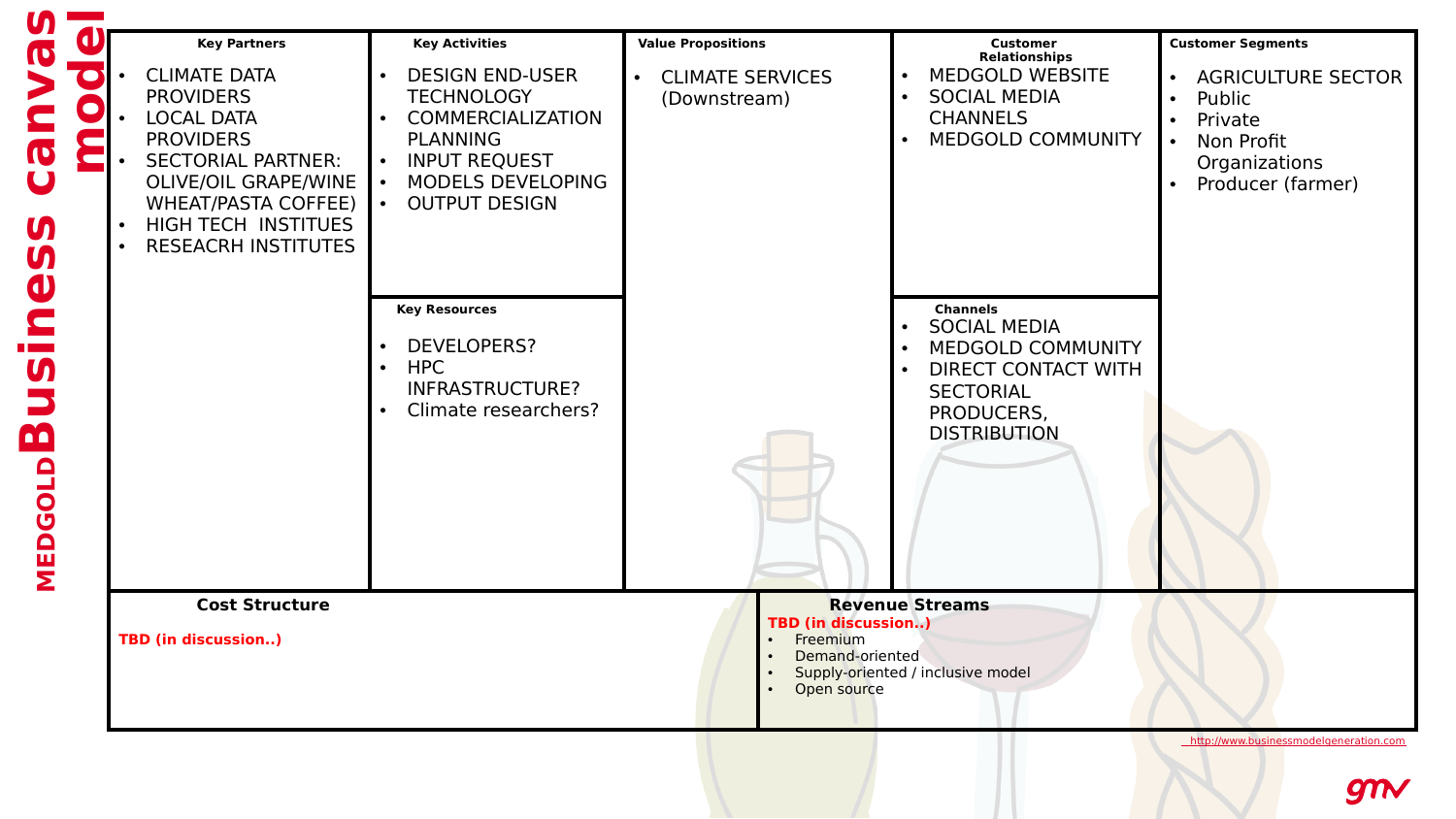

| Key Partners CLIMATE DATA PROVIDERS LOCAL DATA PROVIDERS SECTORIAL PARTNER: OLIVE/OIL GRAPE/WINE WHEAT/PASTA COFFEE) HIGH TECH INSTITUES RESEACRH INSTITUTES | Key Activities DESIGN END-USER TECHNOLOGY COMMERCIALIZATION PLANNING INPUT REQUEST MODELS DEVELOPING OUTPUT DESIGN | Value Propositions CLIMATE SERVICES (Downstream) |  | Customer Relationships MEDGOLD WEBSITE SOCIAL MEDIA CHANNELS MEDGOLD COMMUNITY | Customer Segments AGRICULTURE SECTOR Public Private Non Profit Organizations Producer (farmer) |
| --- | --- | --- | --- | --- | --- |
|  | Key Resources DEVELOPERS? HPC INFRASTRUCTURE? Climate researchers? |  |  | Channels SOCIAL MEDIA MEDGOLD COMMUNITY DIRECT CONTACT WITH SECTORIAL PRODUCERS, DISTRIBUTION |  |
| Cost Structure TBD (in discussion..) |  |  | Revenue Streams TBD (in discussion..) Freemium Demand-oriented Supply-oriented / inclusive model Open source |  |  |
| http://www.businessmodelgeneration.com |  |  |  |  |  |
# MEDGOLDBusiness canvas model